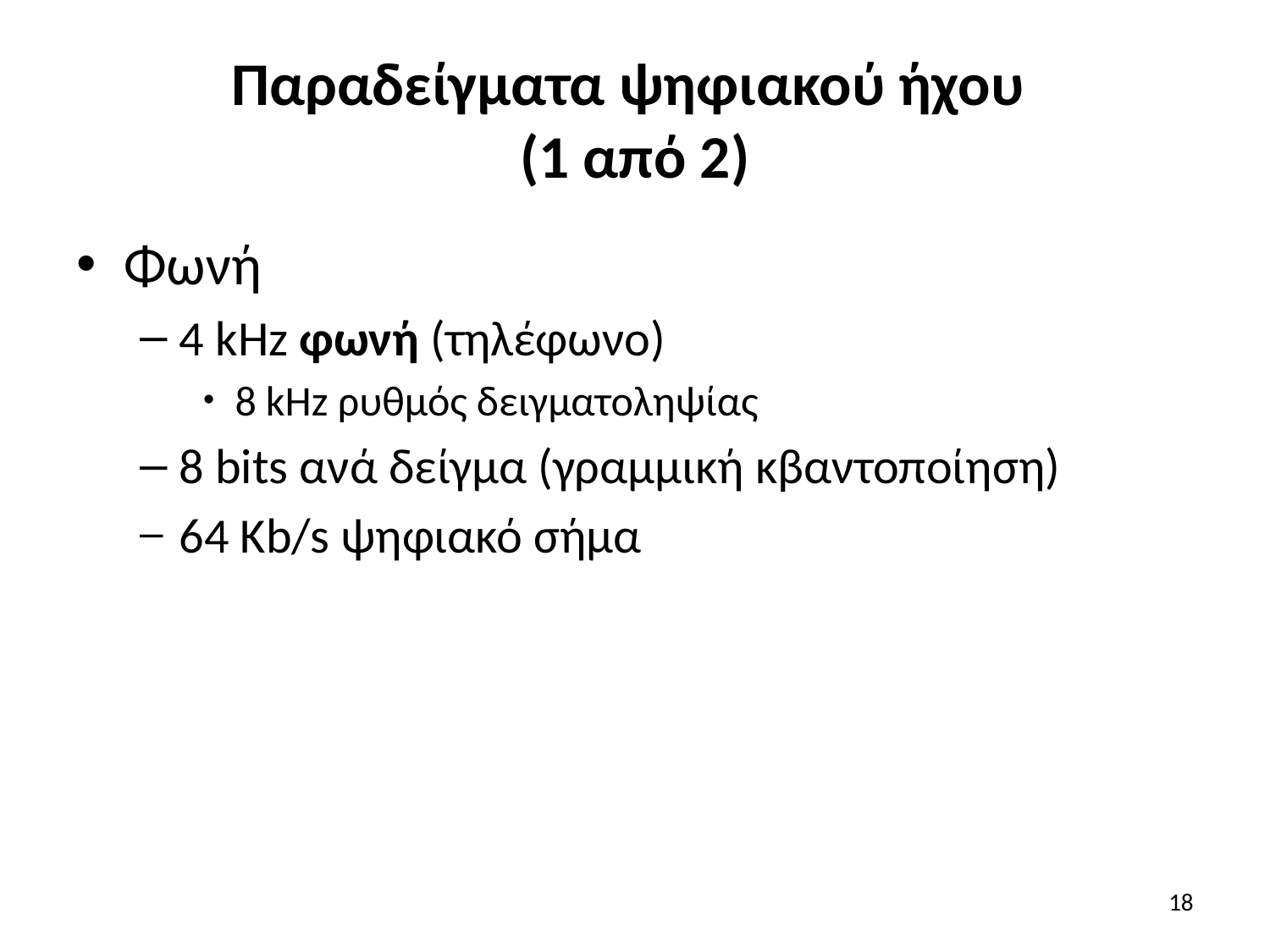

# Παραδείγματα ψηφιακού ήχου (1 από 2)
Φωνή
4 kHz φωνή (τηλέφωνο)
8 kHz ρυθμός δειγματοληψίας
8 bits ανά δείγμα (γραμμική κβαντοποίηση)
64 Kb/s ψηφιακό σήμα

18